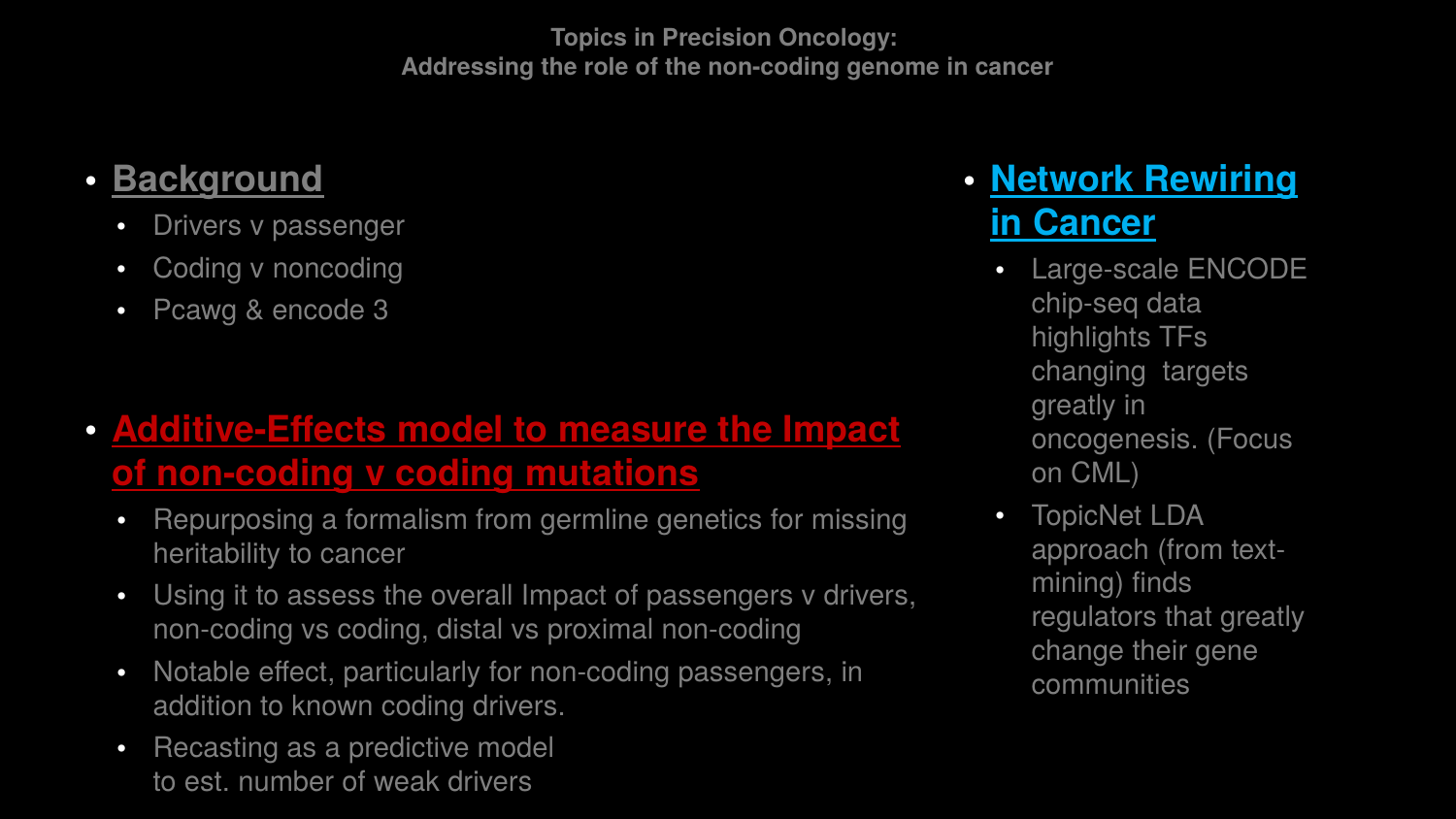

# Topics in Precision Oncology: Addressing the role of the non-coding genome in cancer
Background
Drivers v passenger
Coding v noncoding
Pcawg & encode 3

Additive-Effects model to measure the Impact of non-coding v coding mutations
Repurposing a formalism from germline genetics for missing heritability to cancer
Using it to assess the overall Impact of passengers v drivers, non-coding vs coding, distal vs proximal non-coding
Notable effect, particularly for non-coding passengers, in addition to known coding drivers.
Recasting as a predictive model
to est. number of weak drivers

Network Rewiring in Cancer
Large-scale ENCODE chip-seq data highlights TFs changing  targets greatly in oncogenesis. (Focus on CML)
TopicNet LDA approach (from text-mining) finds regulators that greatly change their gene communities